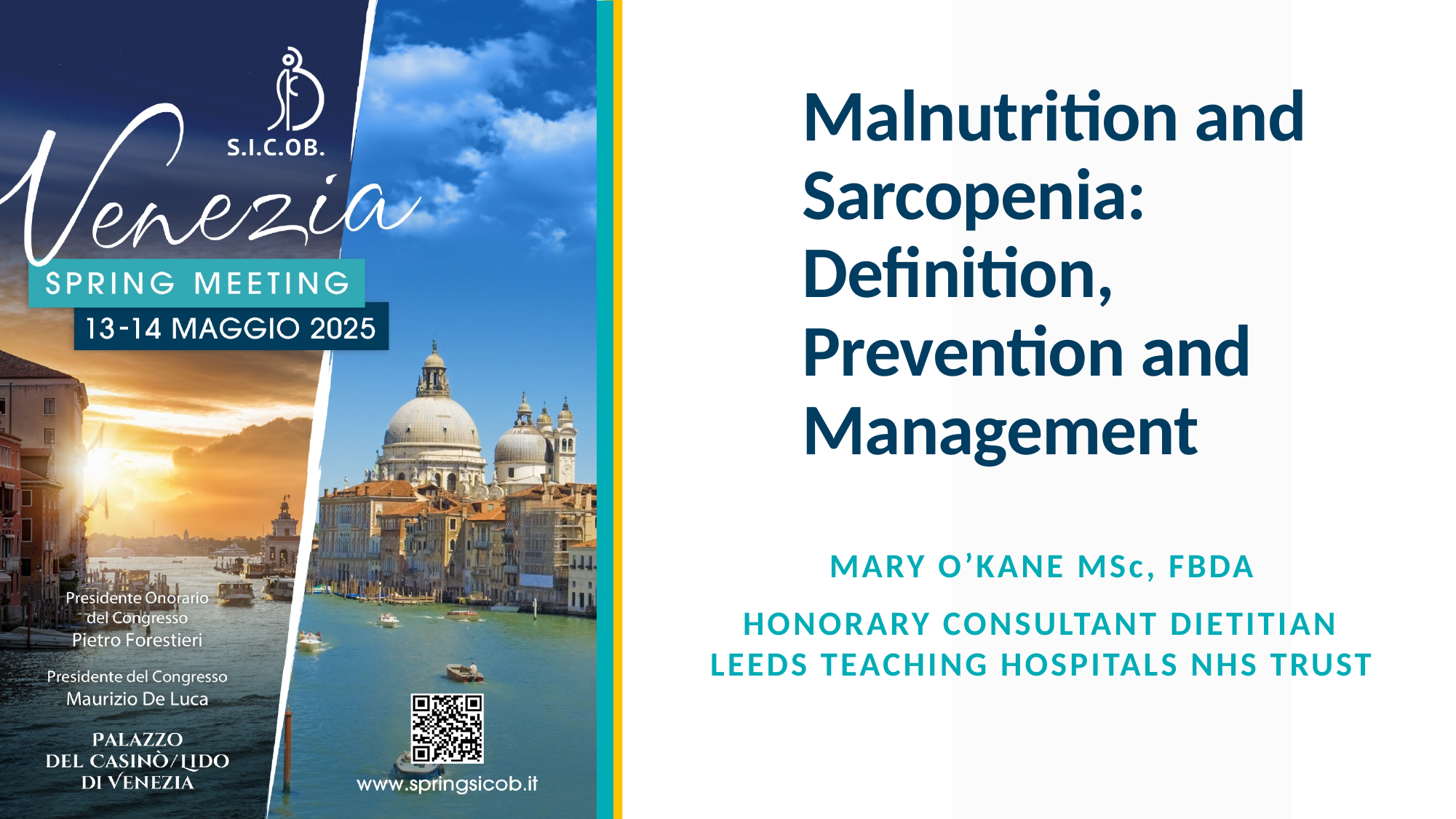

# Malnutrition and Sarcopenia: Definition, Prevention and Management
Mary O’Kane MSc, FBDA
Honorary Consultant Dietitian Leeds Teaching Hospitals NHS Trust